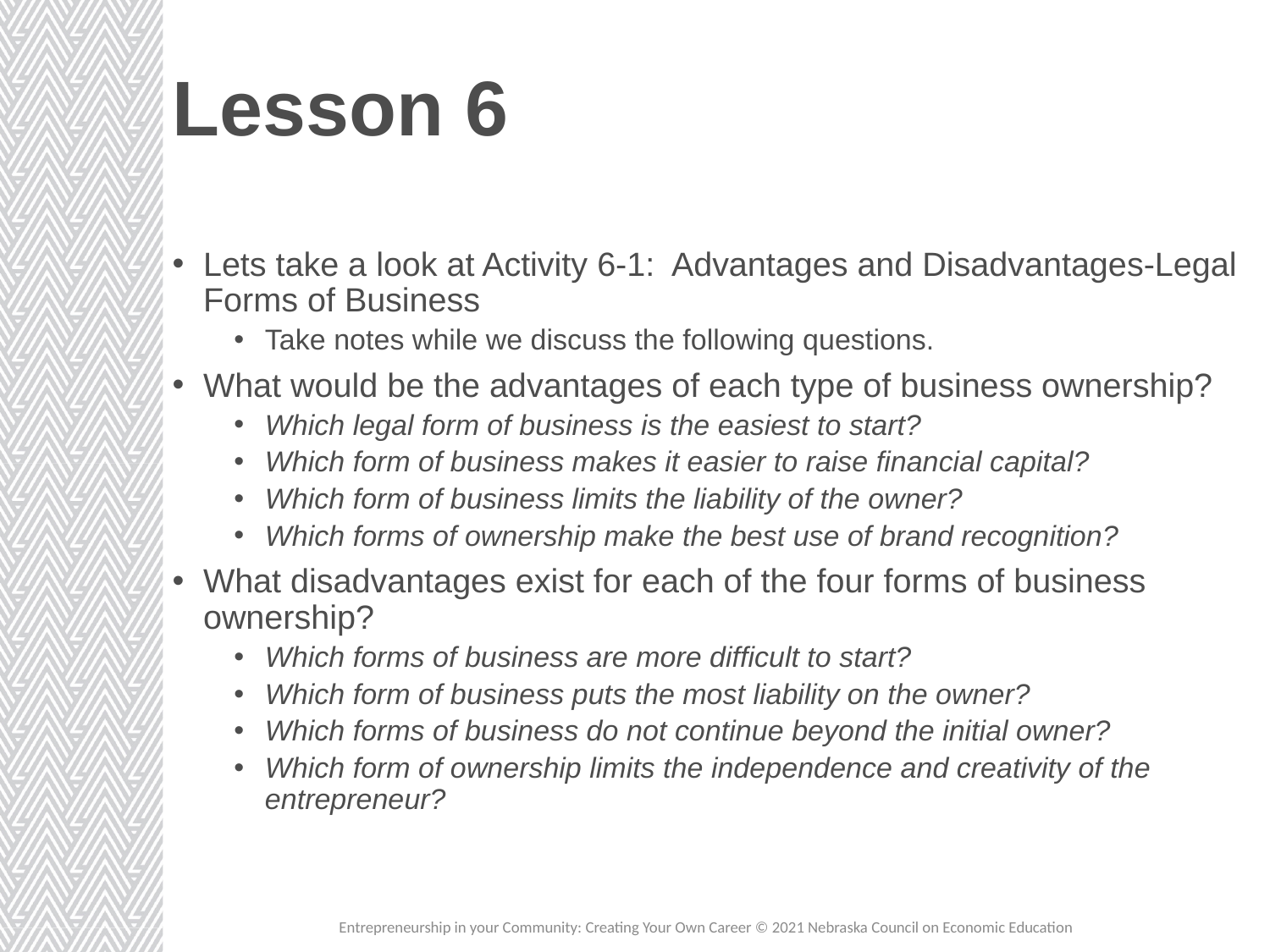

# Lesson 6
Lets take a look at Activity 6-1:  Advantages and Disadvantages-Legal Forms of Business
Take notes while we discuss the following questions.
What would be the advantages of each type of business ownership?
Which legal form of business is the easiest to start?
Which form of business makes it easier to raise financial capital?
Which form of business limits the liability of the owner?
Which forms of ownership make the best use of brand recognition?
What disadvantages exist for each of the four forms of business ownership?
Which forms of business are more difficult to start?
Which form of business puts the most liability on the owner?
Which forms of business do not continue beyond the initial owner?
Which form of ownership limits the independence and creativity of the entrepreneur?

Entrepreneurship in your Community: Creating Your Own Career © 2021 Nebraska Council on Economic Education